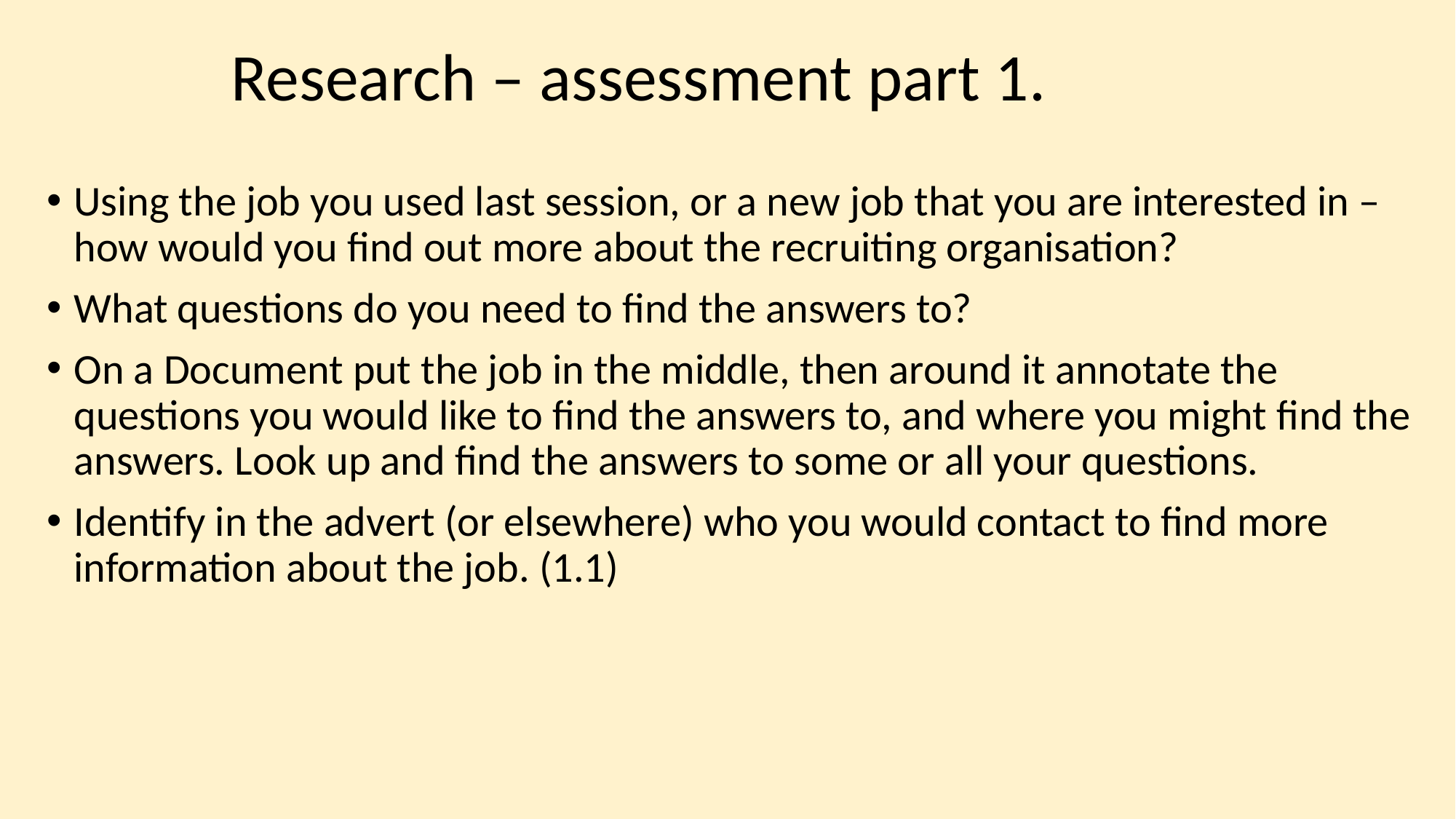

# Research – assessment part 1.
Using the job you used last session, or a new job that you are interested in – how would you find out more about the recruiting organisation?
What questions do you need to find the answers to?
On a Document put the job in the middle, then around it annotate the questions you would like to find the answers to, and where you might find the answers. Look up and find the answers to some or all your questions.
Identify in the advert (or elsewhere) who you would contact to find more information about the job. (1.1)